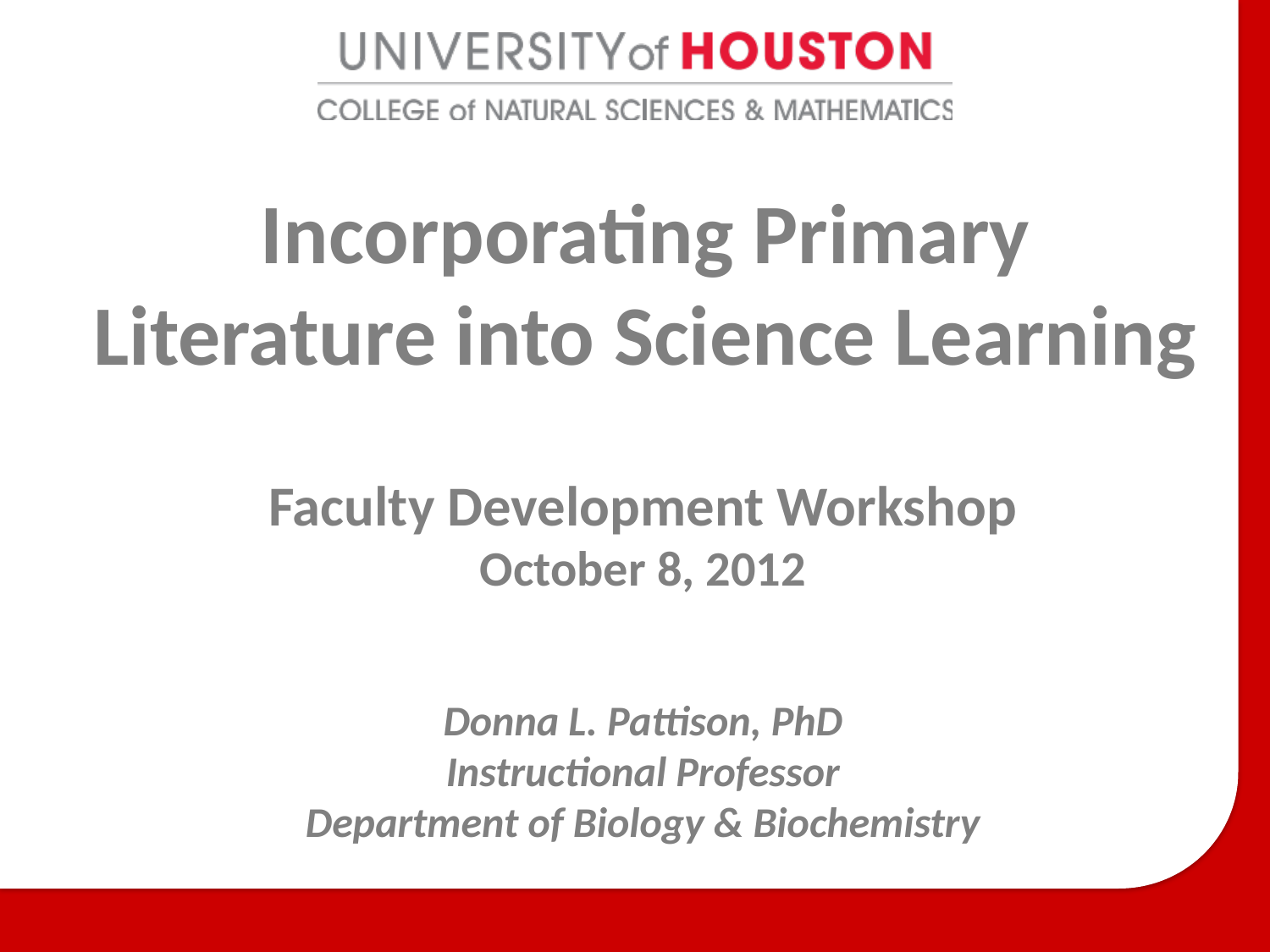

Incorporating Primary Literature into Science Learning
Faculty Development Workshop
October 8, 2012

Donna L. Pattison, PhD
Instructional Professor
Department of Biology & Biochemistry